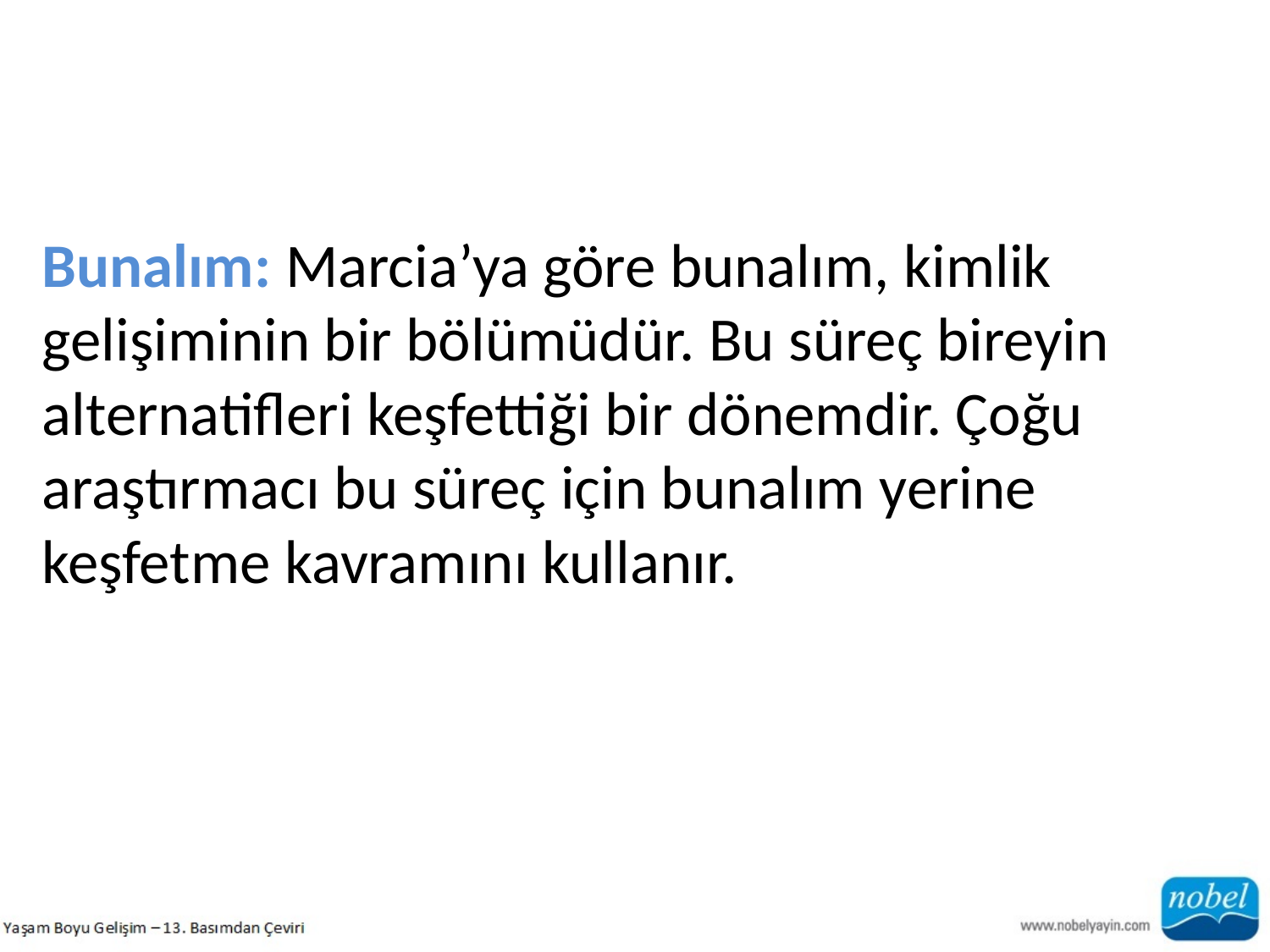

Bunalım: Marcia’ya göre bunalım, kimlik gelişiminin bir bölümüdür. Bu süreç bireyin alternatifleri keşfettiği bir dönemdir. Çoğu araştırmacı bu süreç için bunalım yerine keşfetme kavramını kullanır.